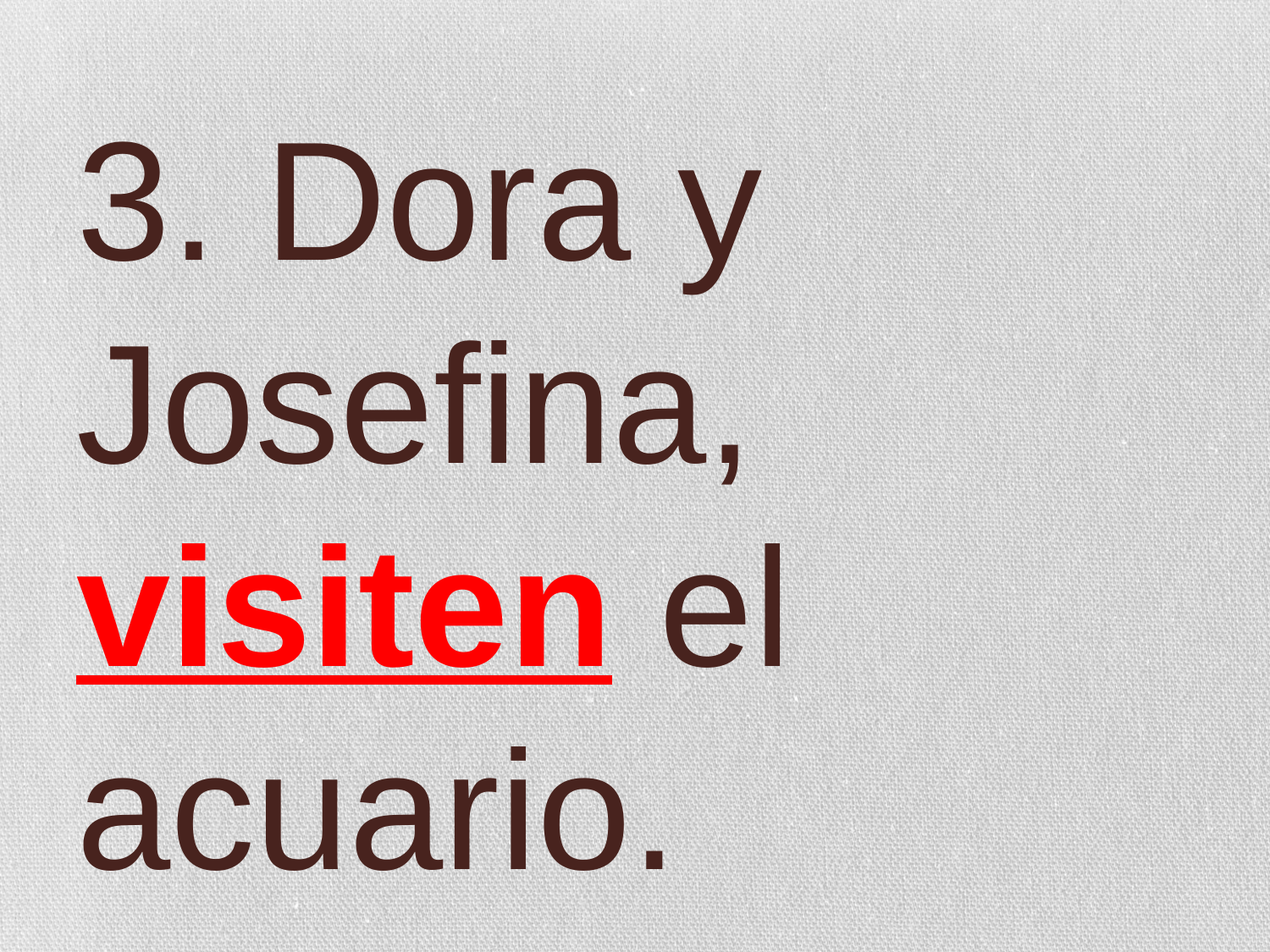

# 3. Dora y Josefina, visiten el acuario.